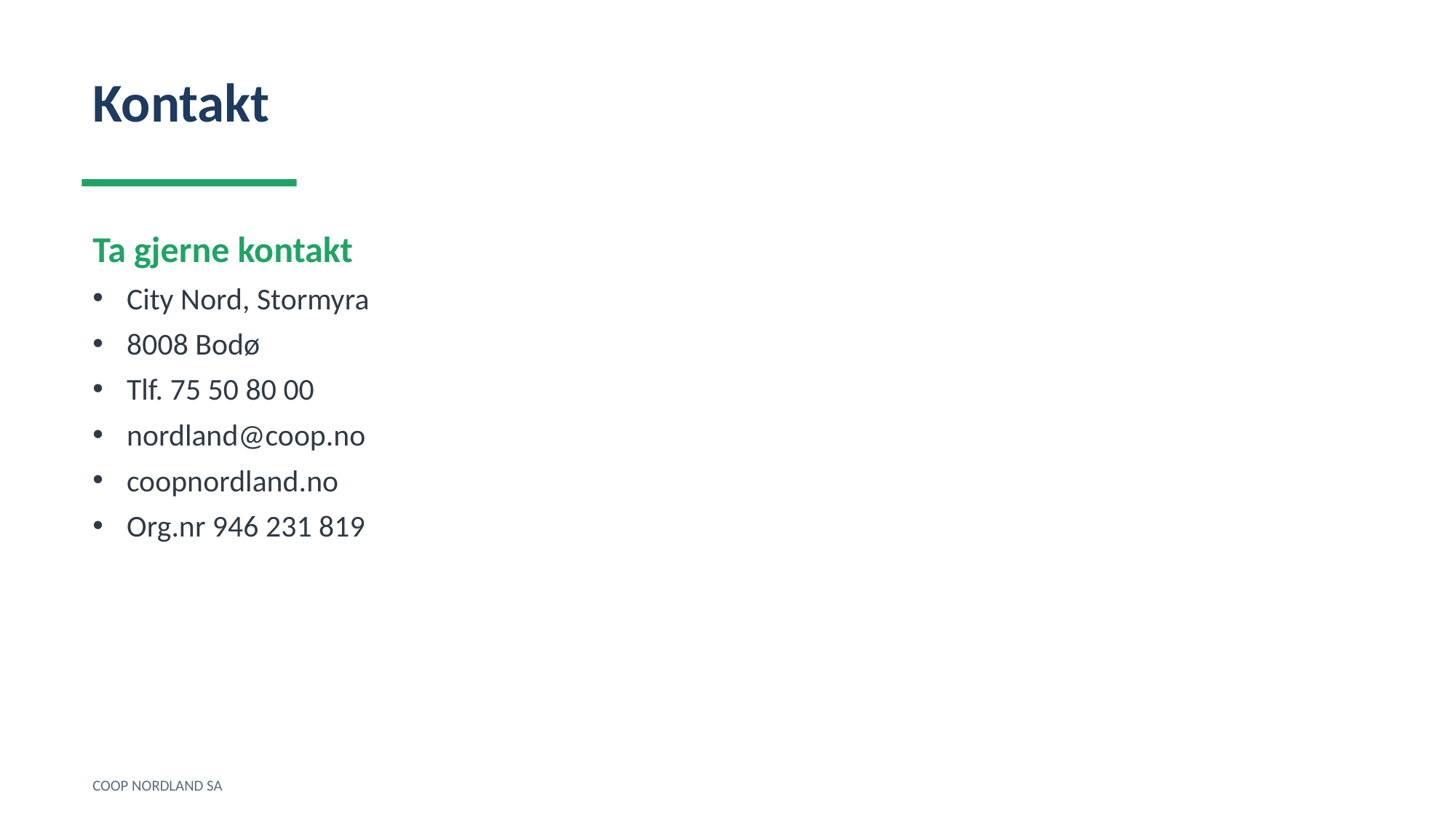

Kontakt

Ta gjerne kontakt
City Nord, Stormyra
8008 Bodø
Tlf. 75 50 80 00
nordland@coop.no
coopnordland.no
Org.nr 946 231 819
COOP NORDLAND SA